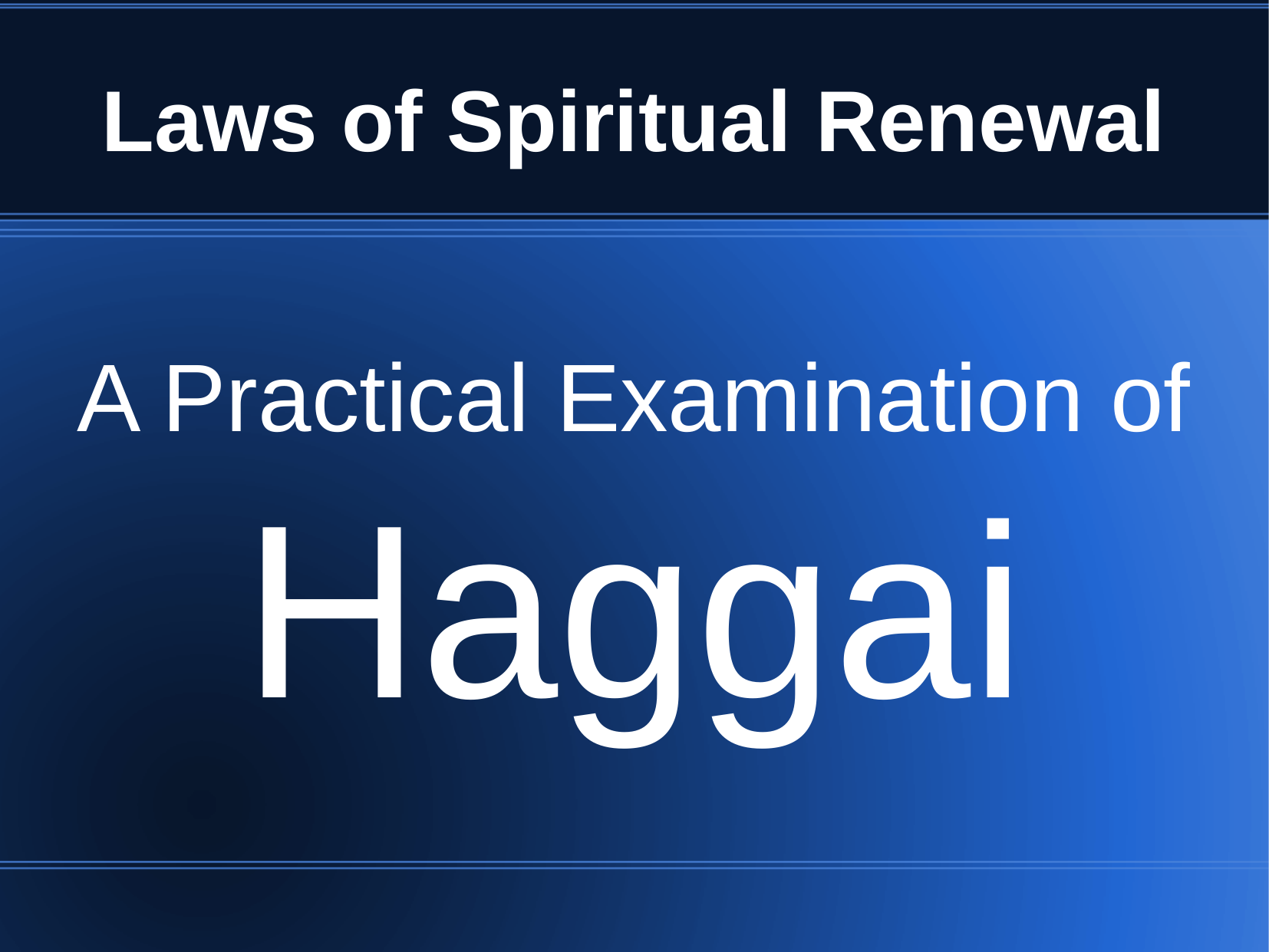

Laws of Spiritual Renewal
A Practical Examination of
Haggai